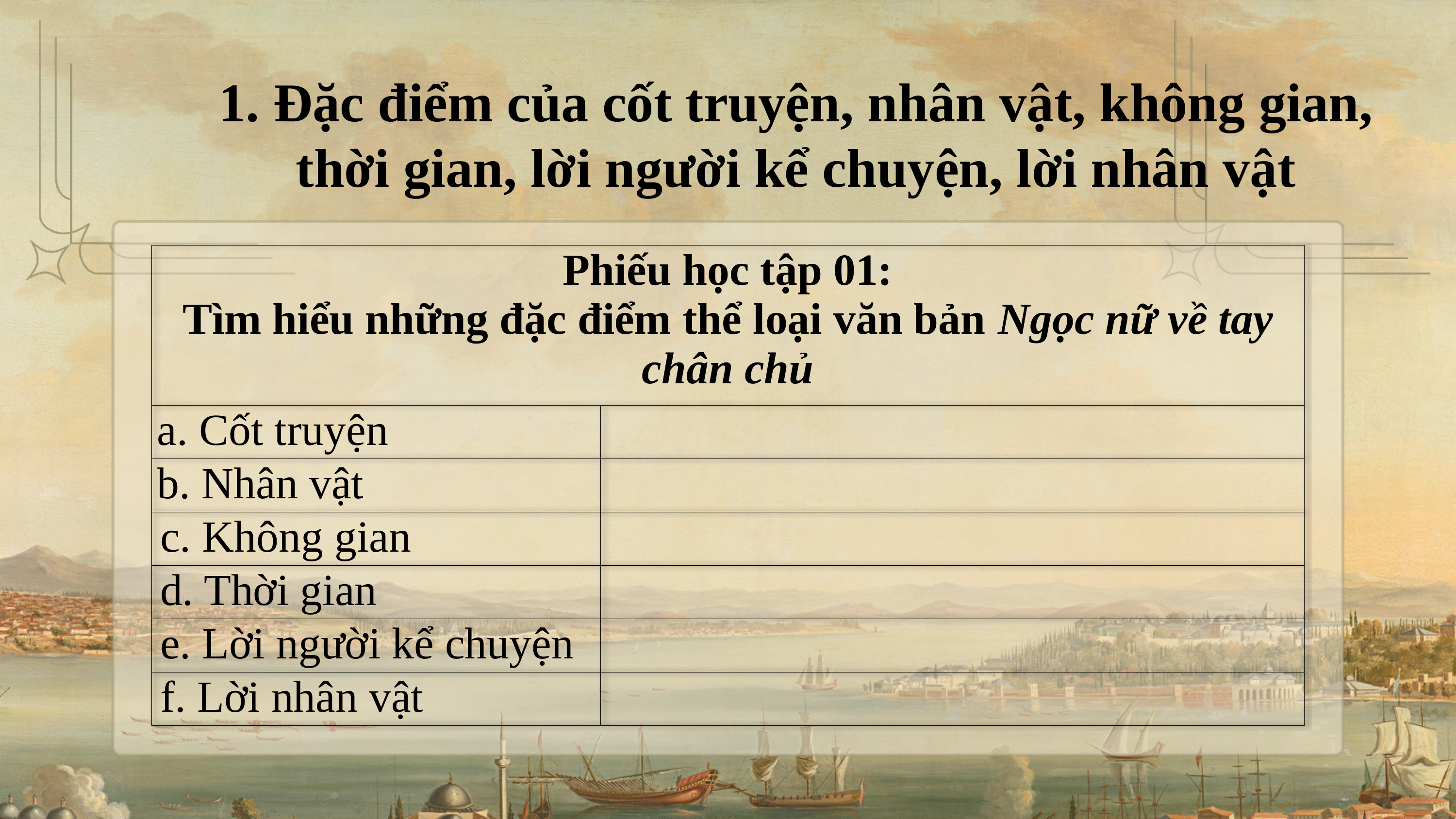

1. Đặc điểm của cốt truyện, nhân vật, không gian, thời gian, lời người kể chuyện, lời nhân vật

| Phiếu học tập 01: Tìm hiểu những đặc điểm thể loại văn bản Ngọc nữ về tay chân chủ |  |
| --- | --- |
| a. Cốt truyện |  |
| b. Nhân vật |  |
| c. Không gian |  |
| d. Thời gian |  |
| e. Lời người kể chuyện |  |
| f. Lời nhân vật |  |